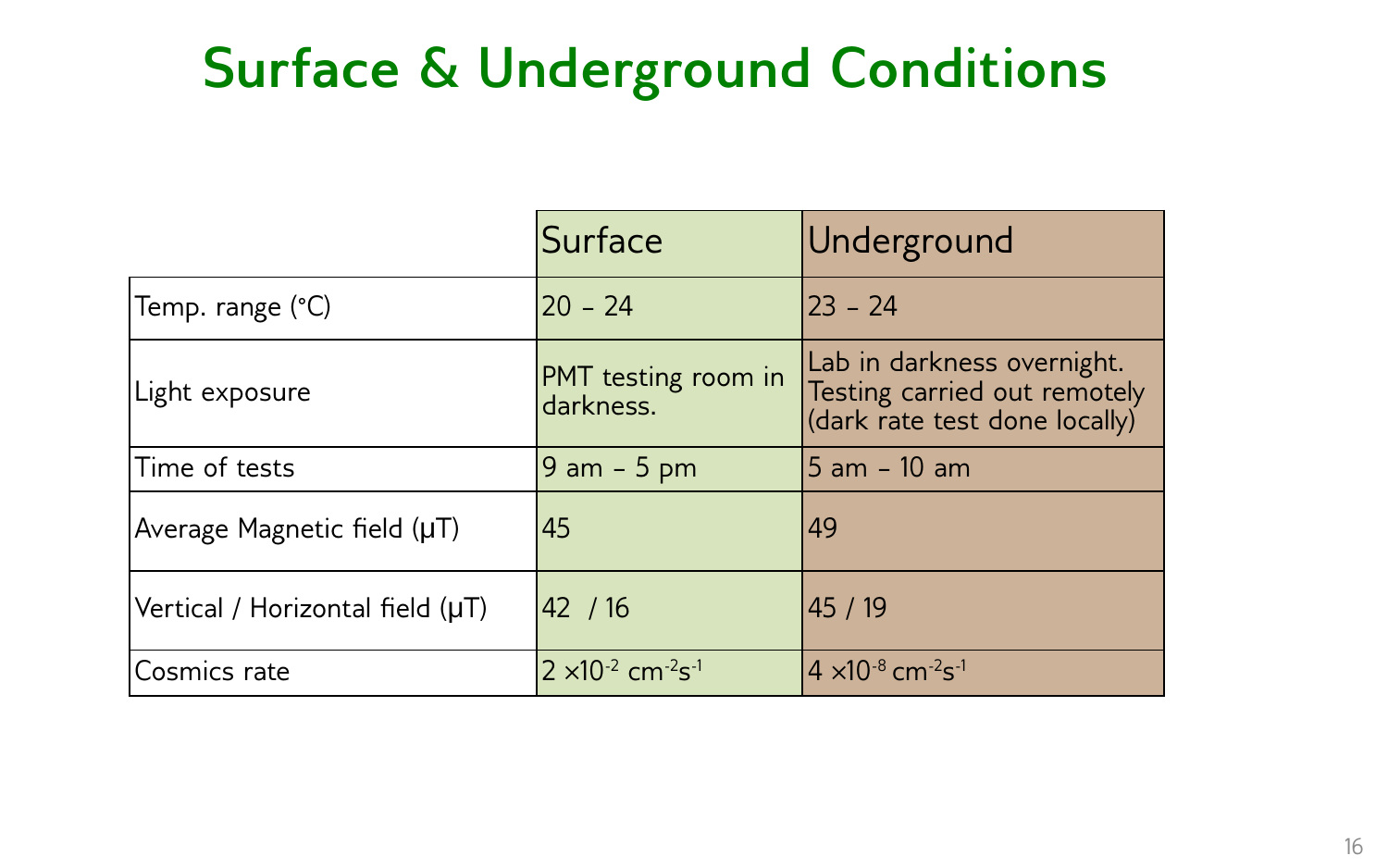

# Surface & Underground Conditions
|  | Surface | Underground |
| --- | --- | --- |
| Temp. range (°C) | 20 – 24 | 23 – 24 |
| Light exposure | PMT testing room in darkness. | Lab in darkness overnight. Testing carried out remotely (dark rate test done locally) |
| Time of tests | 9 am – 5 pm | 5 am – 10 am |
| Average Magnetic field (μT) | 45 | 49 |
| Vertical / Horizontal field (μT) | 42 / 16 | 45 / 19 |
| Cosmics rate | 2 ×10−2 cm−2s−1 | 4 ×10−8 cm−2s−1 |
16